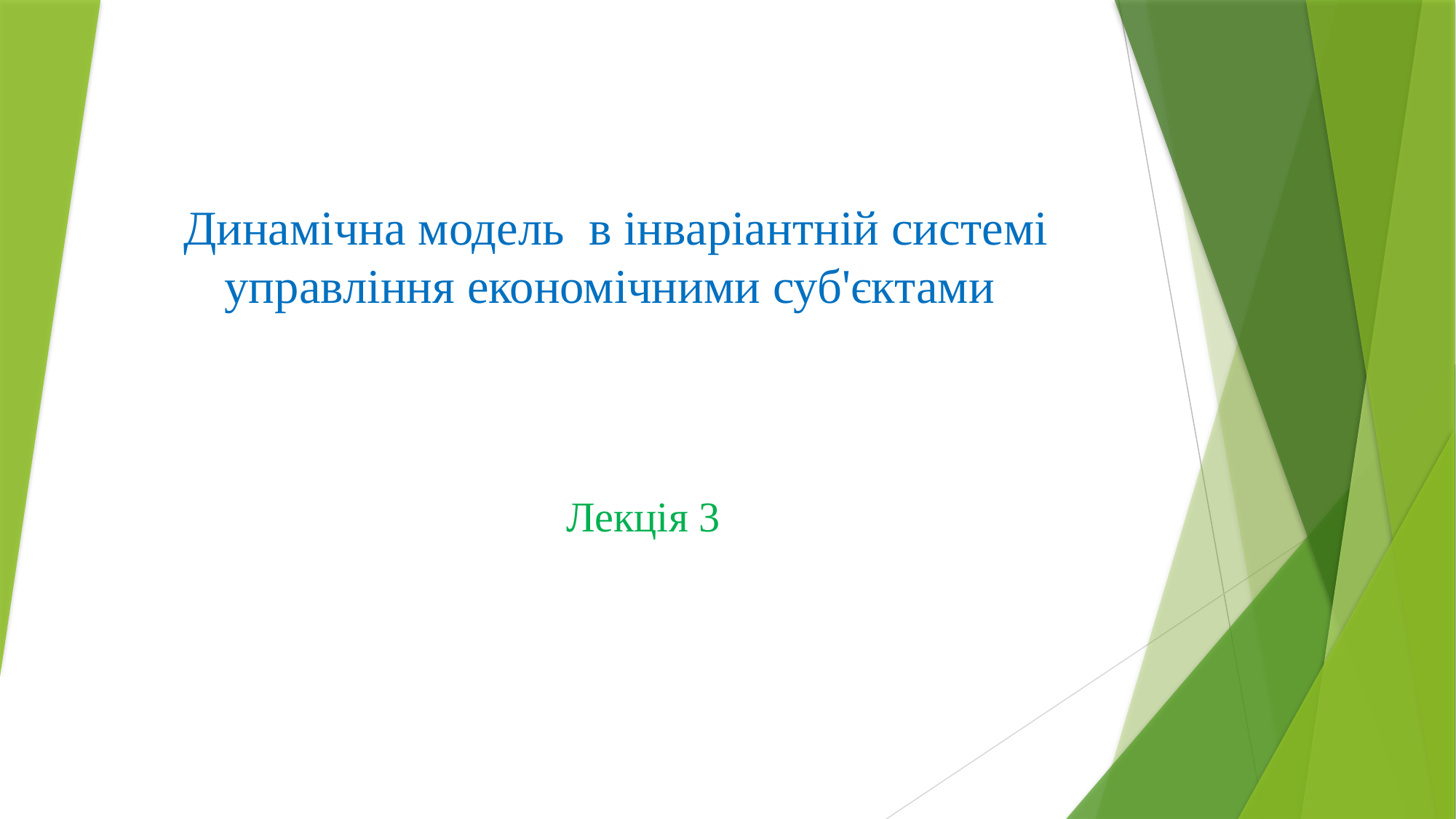

# Динамічна модель  в інваріантній системі управління економічними суб'єктами
Лекція 3